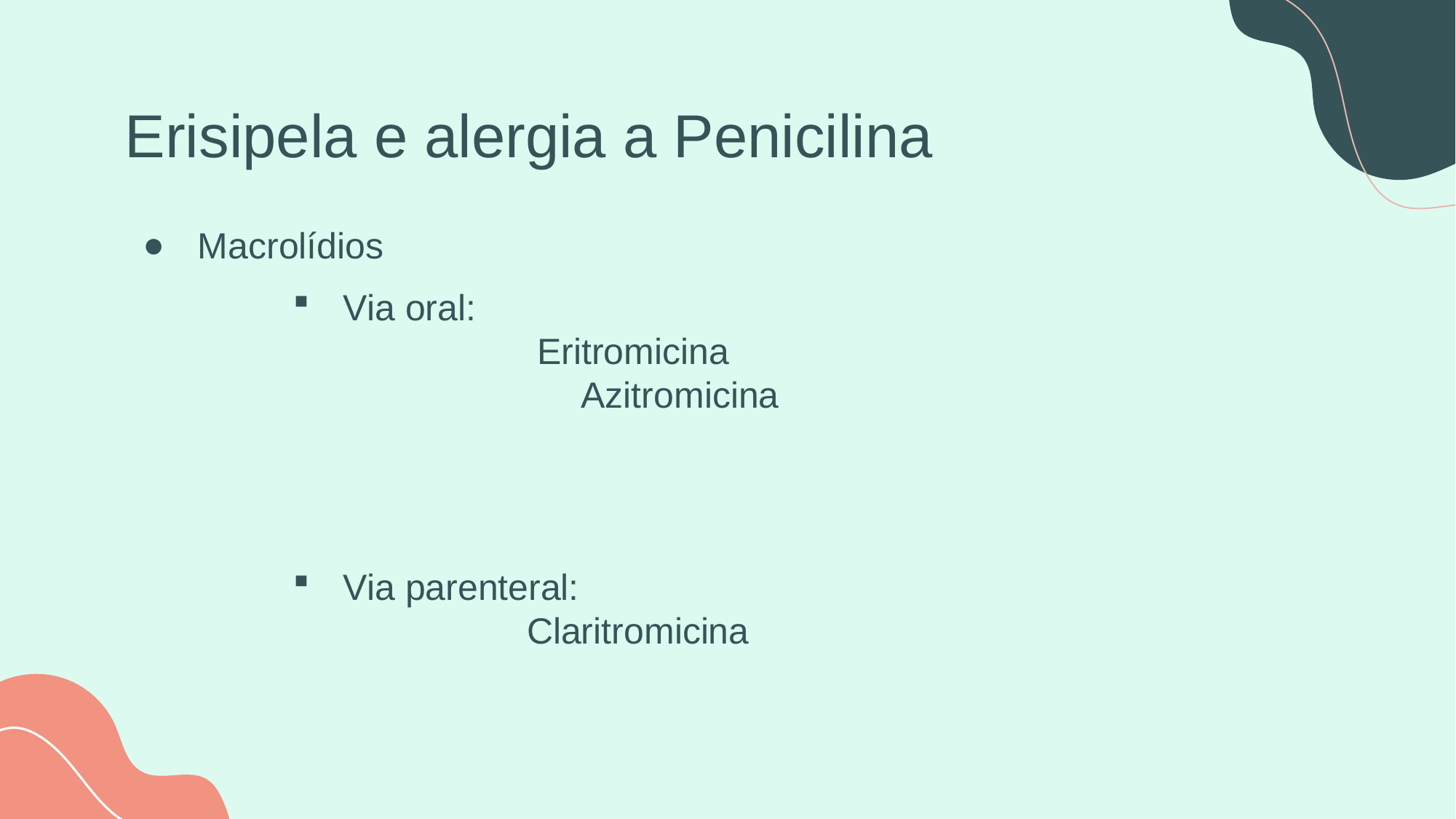

# Erisipela e alergia a Penicilina
Macrolídios
Via oral:
                        Eritromicina
                                           Azitromicina

Via parenteral:
                       Claritromicina